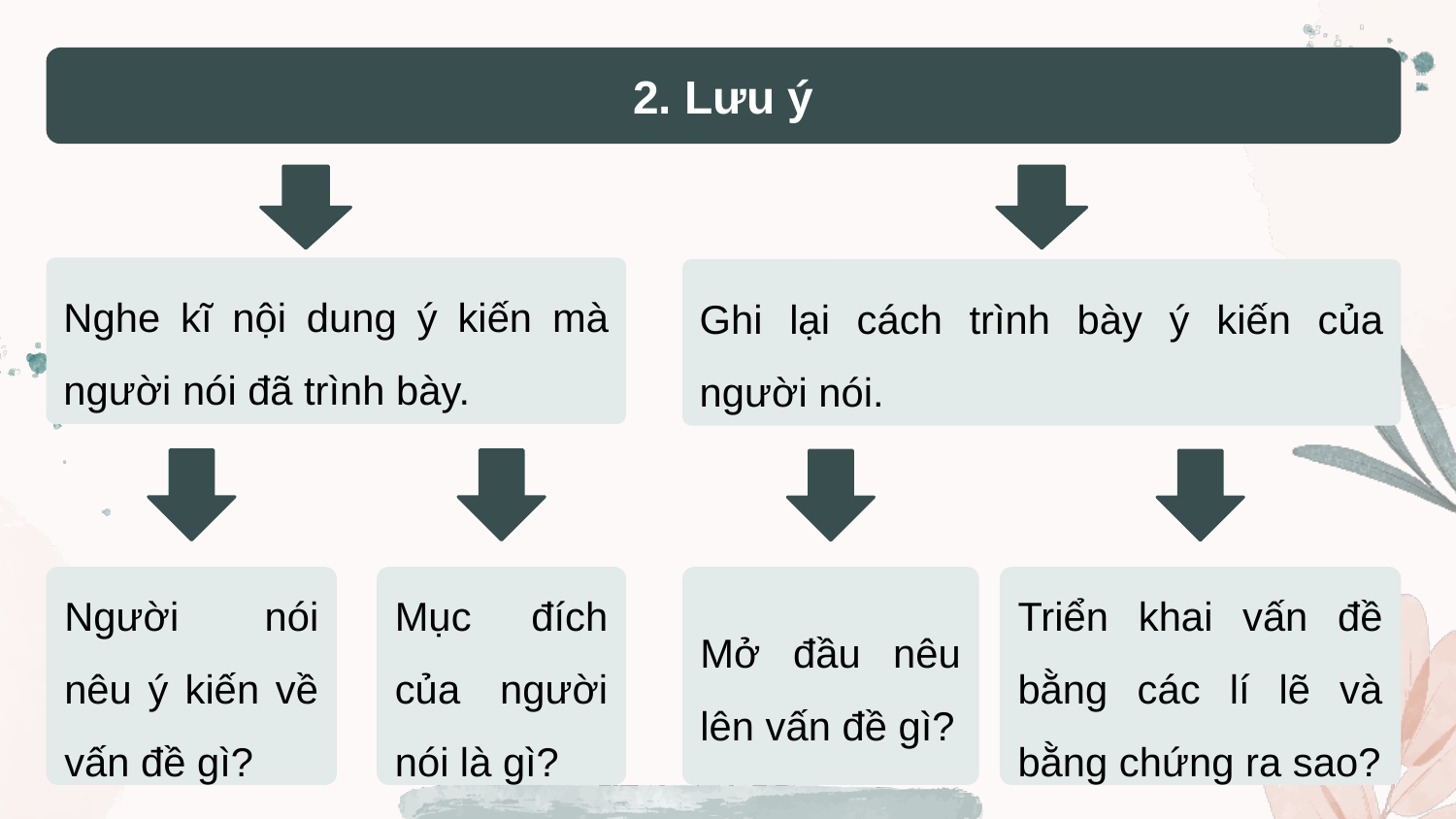

2. Lưu ý

Nghe kĩ nội dung ý kiến mà người nói đã trình bày.
Ghi lại cách trình bày ý kiến của người nói.

Người nói nêu ý kiến về vấn đề gì?
Mục đích của người nói là gì?
Mở đầu nêu lên vấn đề gì?
Triển khai vấn đề bằng các lí lẽ và bằng chứng ra sao?